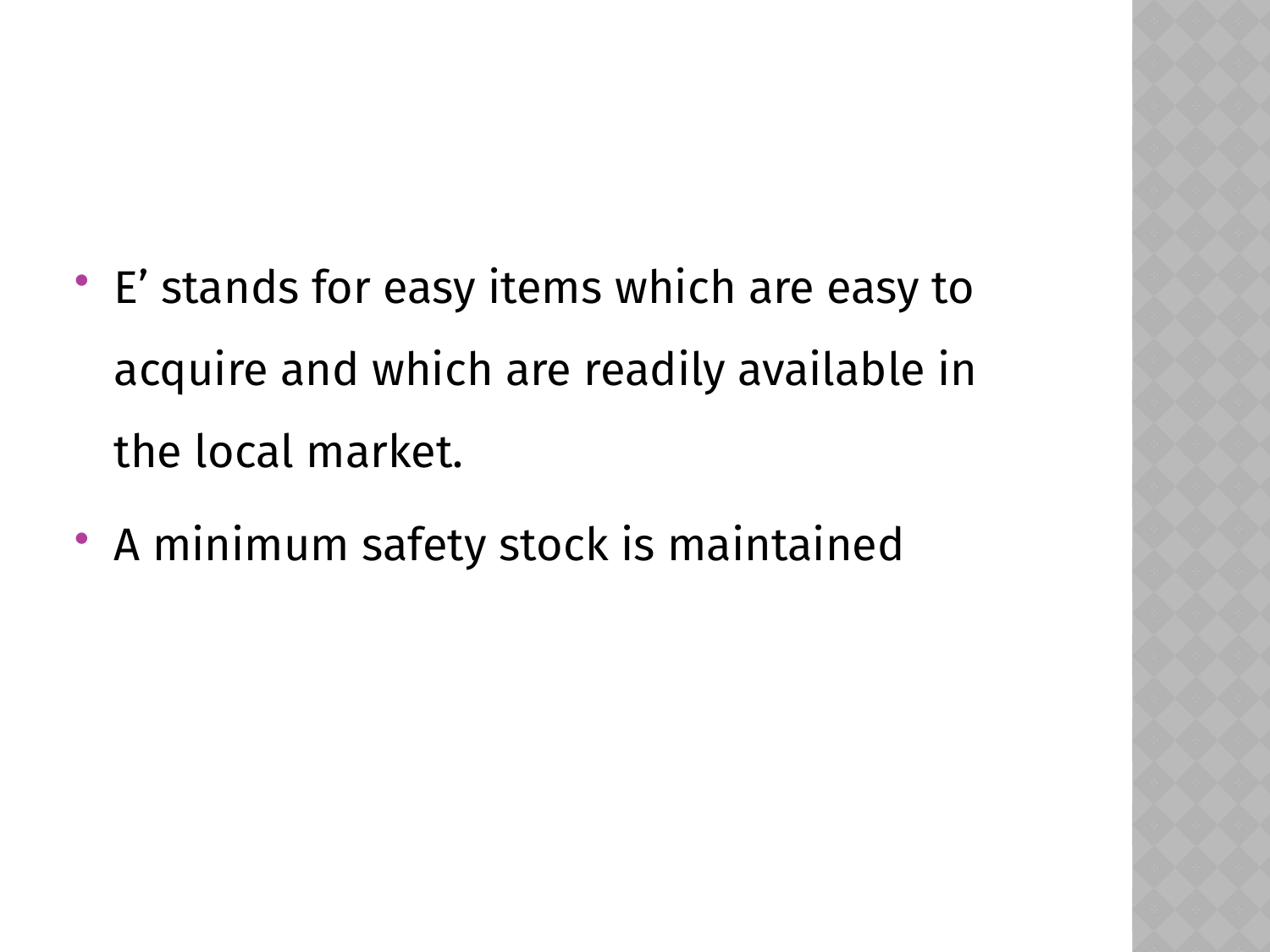

#
E’ stands for easy items which are easy to acquire and which are readily available in the local market.
A minimum safety stock is maintained